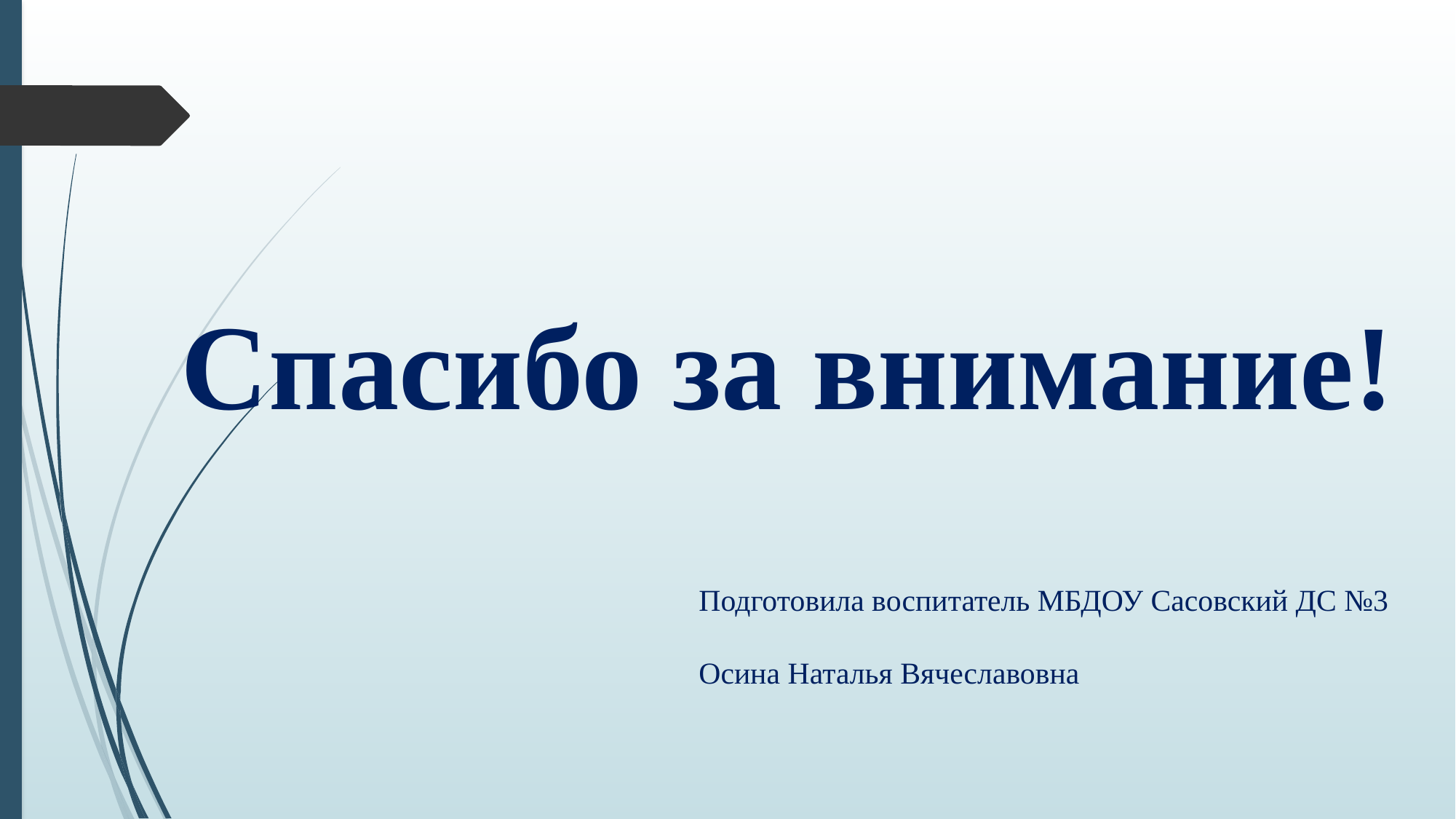

Спасибо за внимание!
Подготовила воспитатель МБДОУ Сасовский ДС №3

Осина Наталья Вячеславовна